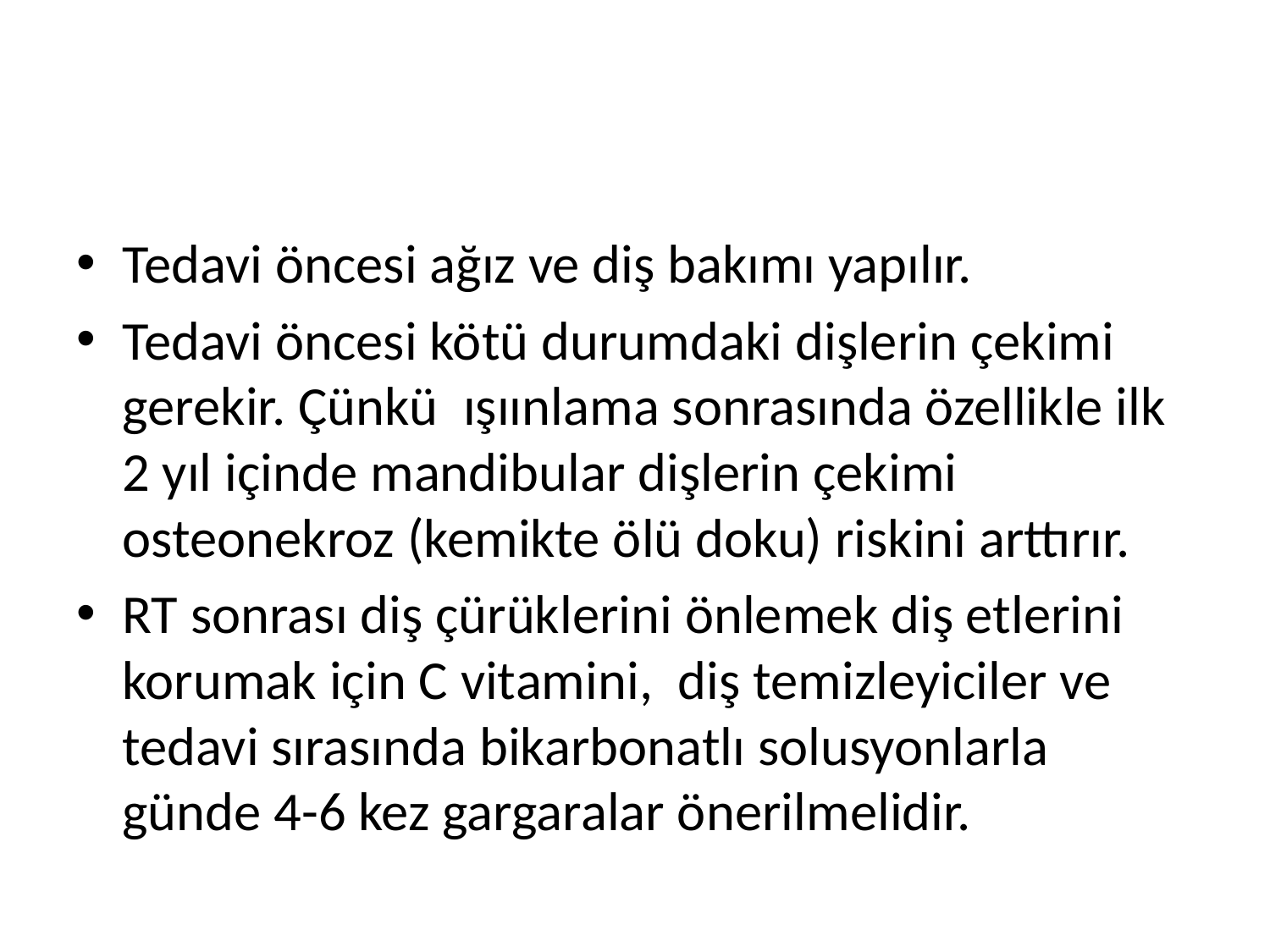

#
Tedavi öncesi ağız ve diş bakımı yapılır.
Tedavi öncesi kötü durumdaki dişlerin çekimi gerekir. Çünkü  ışıınlama sonrasında özellikle ilk 2 yıl içinde mandibular dişlerin çekimi osteonekroz (kemikte ölü doku) riskini arttırır.
RT sonrası diş çürüklerini önlemek diş etlerini korumak için C vitamini,  diş temizleyiciler ve tedavi sırasında bikarbonatlı solusyonlarla günde 4-6 kez gargaralar önerilmelidir.